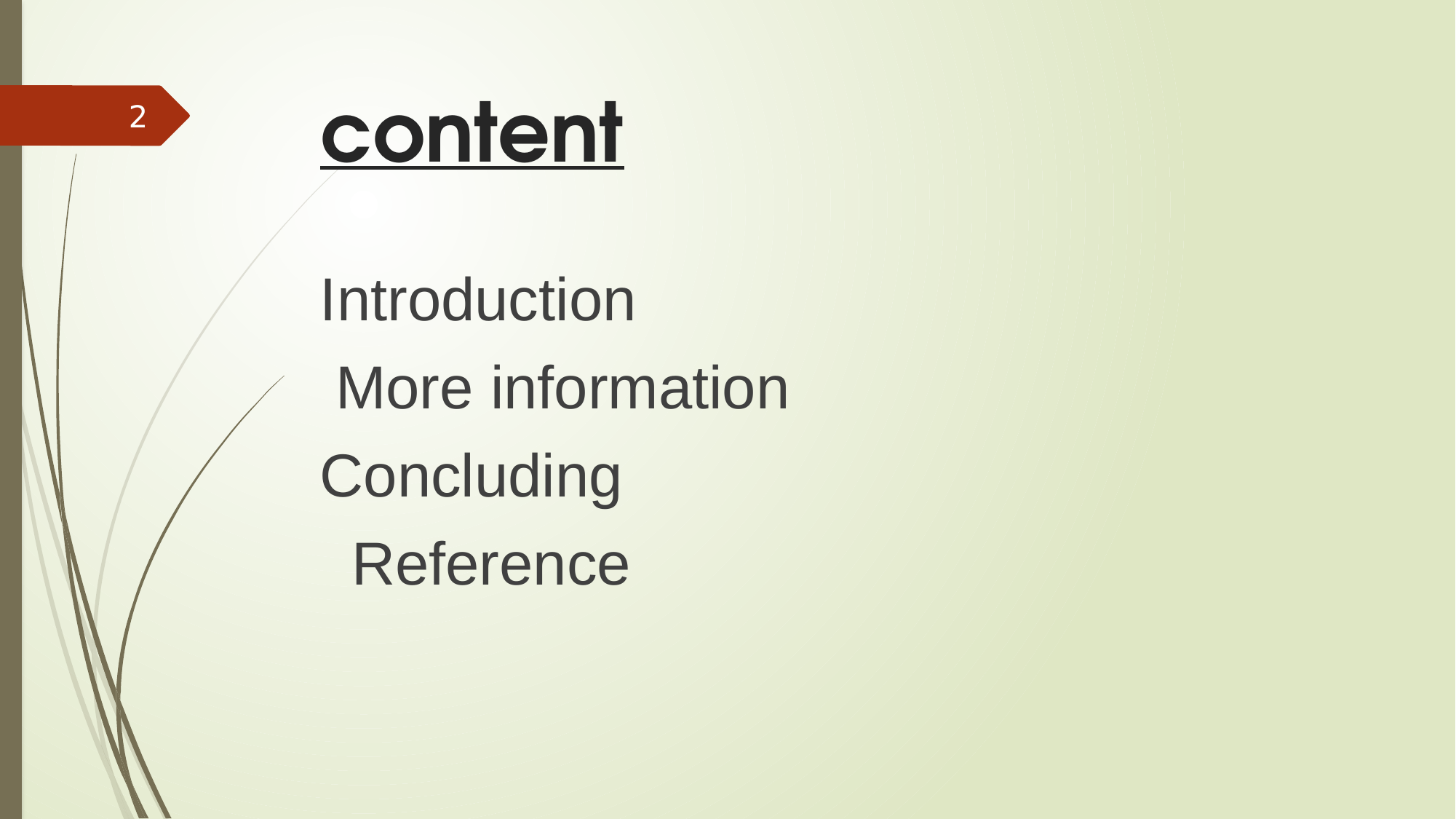

# content
2
Introduction
More information
Concluding
Reference